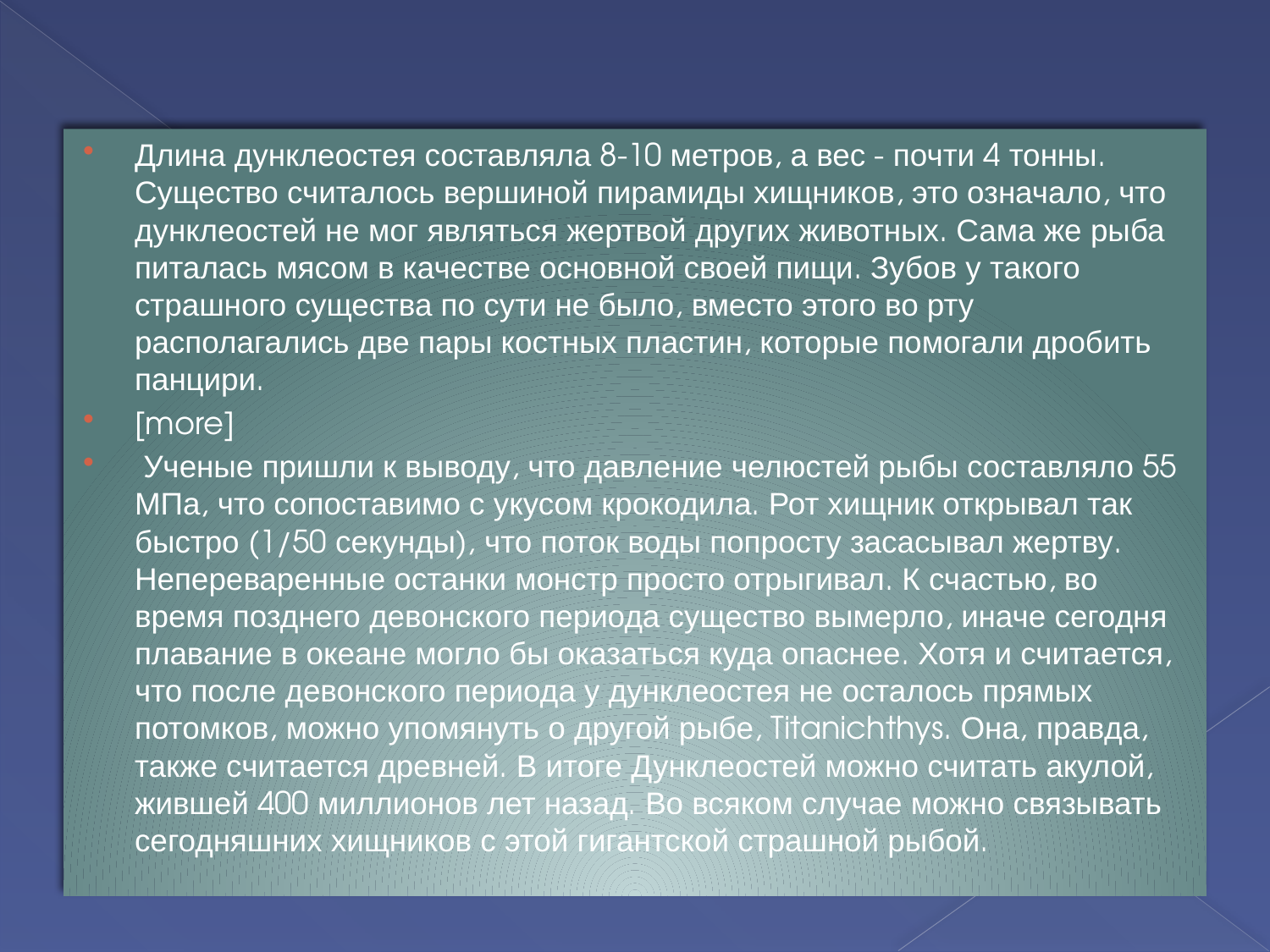

#
Длина дунклеостея составляла 8-10 метров, а вес - почти 4 тонны. Существо считалось вершиной пирамиды хищников, это означало, что дунклеостей не мог являться жертвой других животных. Сама же рыба питалась мясом в качестве основной своей пищи. Зубов у такого страшного существа по сути не было, вместо этого во рту располагались две пары костных пластин, которые помогали дробить панцири.
[more]
 Ученые пришли к выводу, что давление челюстей рыбы составляло 55 МПа, что сопоставимо с укусом крокодила. Рот хищник открывал так быстро (1/50 секунды), что поток воды попросту засасывал жертву. Непереваренные останки монстр просто отрыгивал. К счастью, во время позднего девонского периода существо вымерло, иначе сегодня плавание в океане могло бы оказаться куда опаснее. Хотя и считается, что после девонского периода у дунклеостея не осталось прямых потомков, можно упомянуть о другой рыбе, Titanichthys. Она, правда, также считается древней. В итоге Дунклеостей можно считать акулой, жившей 400 миллионов лет назад. Во всяком случае можно связывать сегодняшних хищников с этой гигантской страшной рыбой.